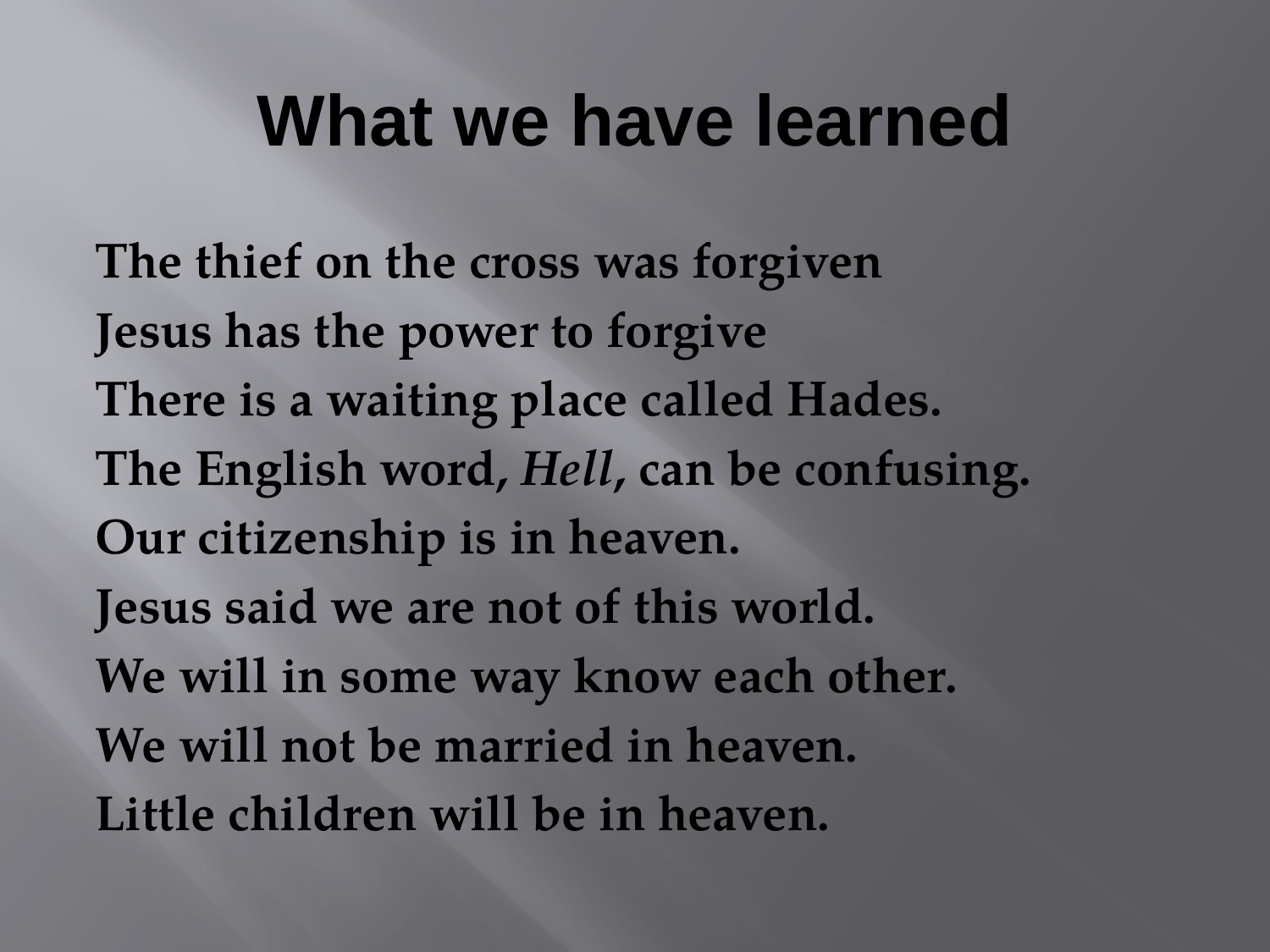

# What we have learned
The thief on the cross was forgiven
Jesus has the power to forgive
There is a waiting place called Hades.
The English word, Hell, can be confusing.
Our citizenship is in heaven.
Jesus said we are not of this world.
We will in some way know each other.
We will not be married in heaven.
Little children will be in heaven.